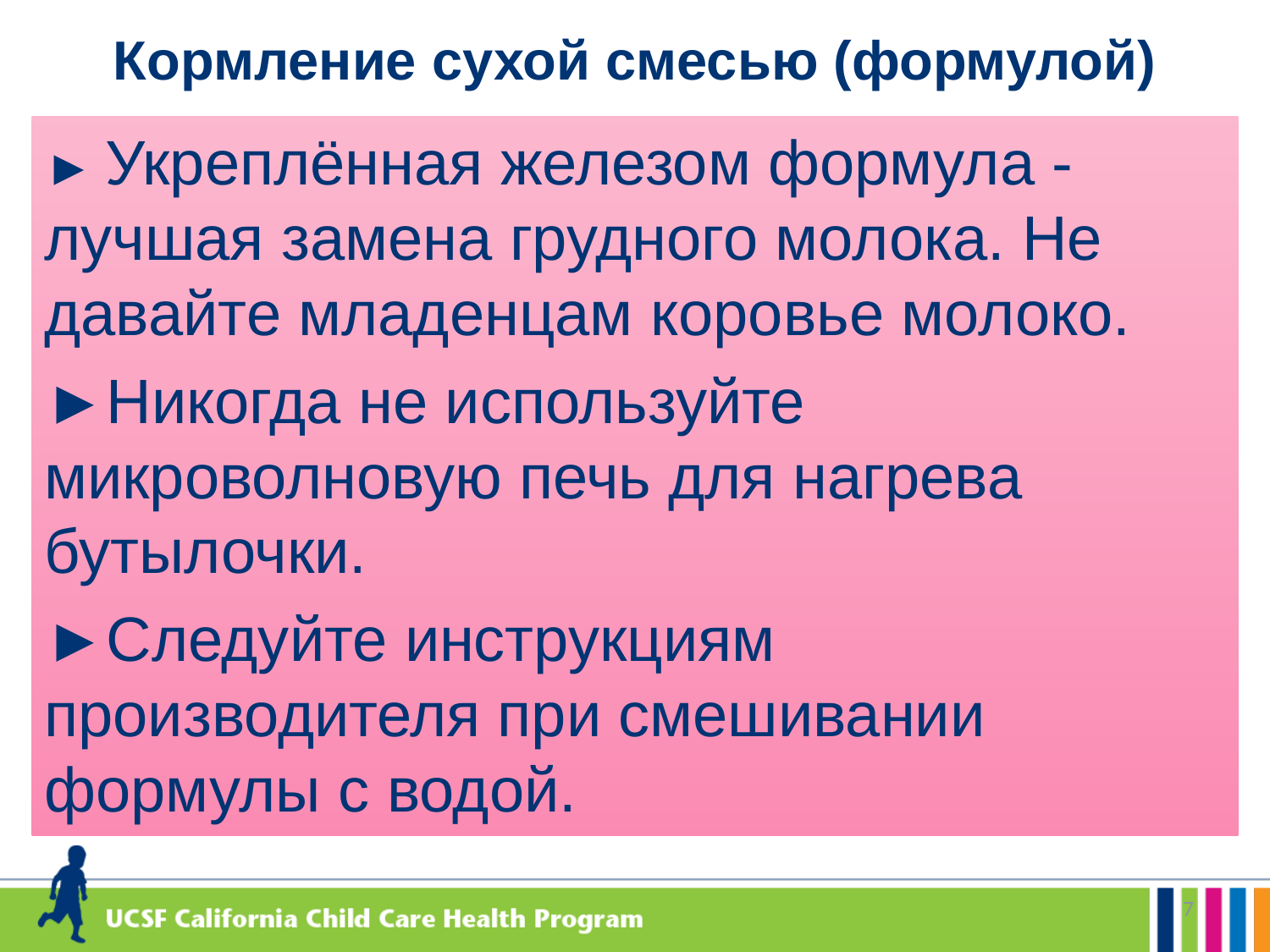

# Кормление сухой смесью (формулой)
► Укреплённая железом формула - лучшая замена грудного молока. Не давайте младенцам коровье молоко.
►Никогда не используйте микроволновую печь для нагрева бутылочки.
►Следуйте инструкциям производителя при смешивании формулы с водой.
7